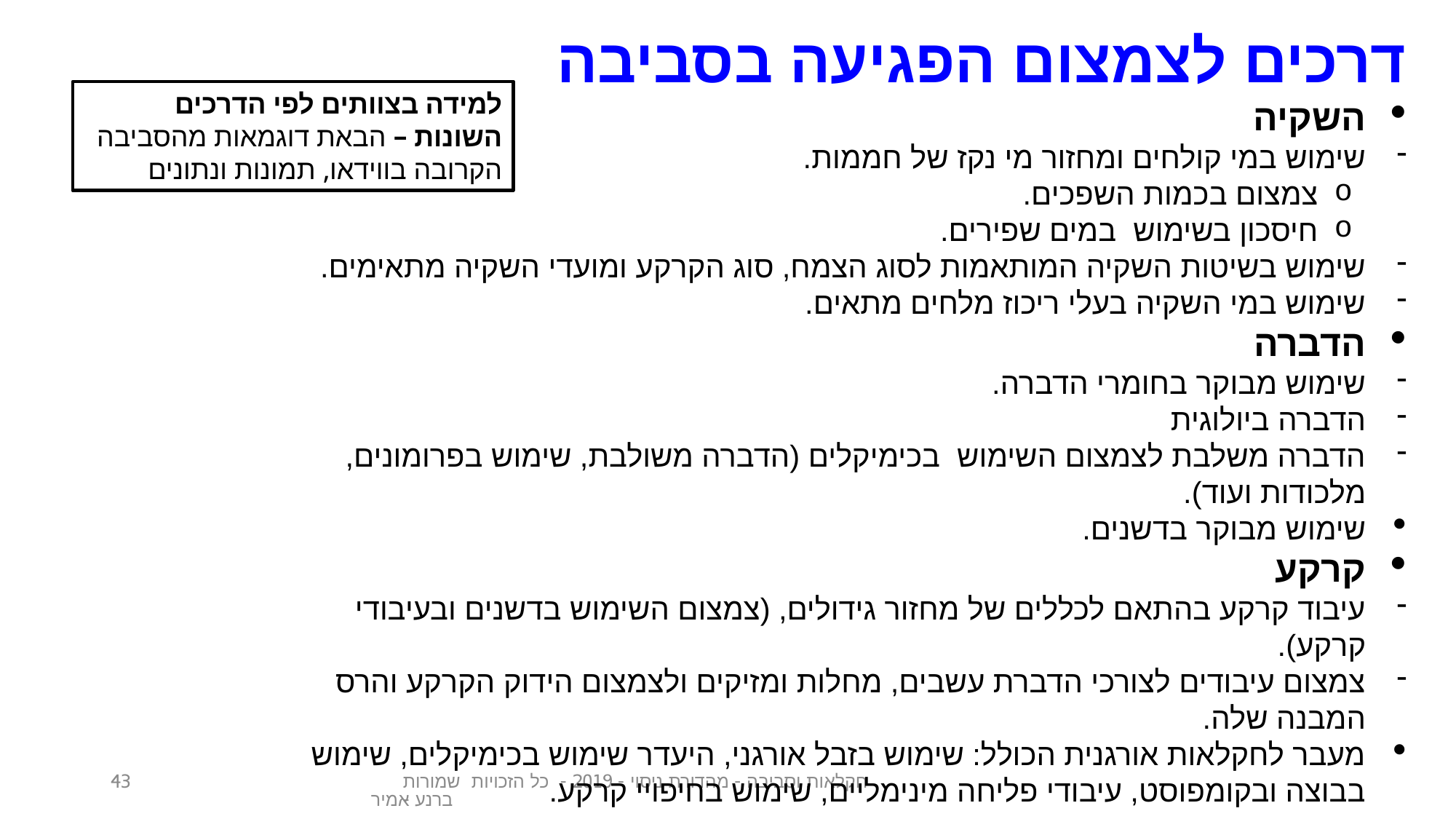

דרכים לצמצום הפגיעה בסביבה
השקיה
שימוש במי קולחים ומחזור מי נקז של חממות.
צמצום בכמות השפכים.
חיסכון בשימוש  במים שפירים.
שימוש בשיטות השקיה המותאמות לסוג הצמח, סוג הקרקע ומועדי השקיה מתאימים.
שימוש במי השקיה בעלי ריכוז מלחים מתאים.
הדברה
שימוש מבוקר בחומרי הדברה.
הדברה ביולוגית
הדברה משלבת לצמצום השימוש  בכימיקלים (הדברה משולבת, שימוש בפרומונים, מלכודות ועוד).
שימוש מבוקר בדשנים.
קרקע
עיבוד קרקע בהתאם לכללים של מחזור גידולים, (צמצום השימוש בדשנים ובעיבודי קרקע).
צמצום עיבודים לצורכי הדברת עשבים, מחלות ומזיקים ולצמצום הידוק הקרקע והרס המבנה שלה.
מעבר לחקלאות אורגנית הכולל: שימוש בזבל אורגני, היעדר שימוש בכימיקלים, שימוש בבוצה ובקומפוסט, עיבודי פליחה מינימליים, שימוש בחיפויי קרקע.
למידה בצוותים לפי הדרכים השונות – הבאת דוגמאות מהסביבה הקרובה בווידאו, תמונות ונתונים
43
חקלאות וסביבה - מהדורת ניסוי - 2019 -  כל הזכויות שמורות - אמיר ברנע